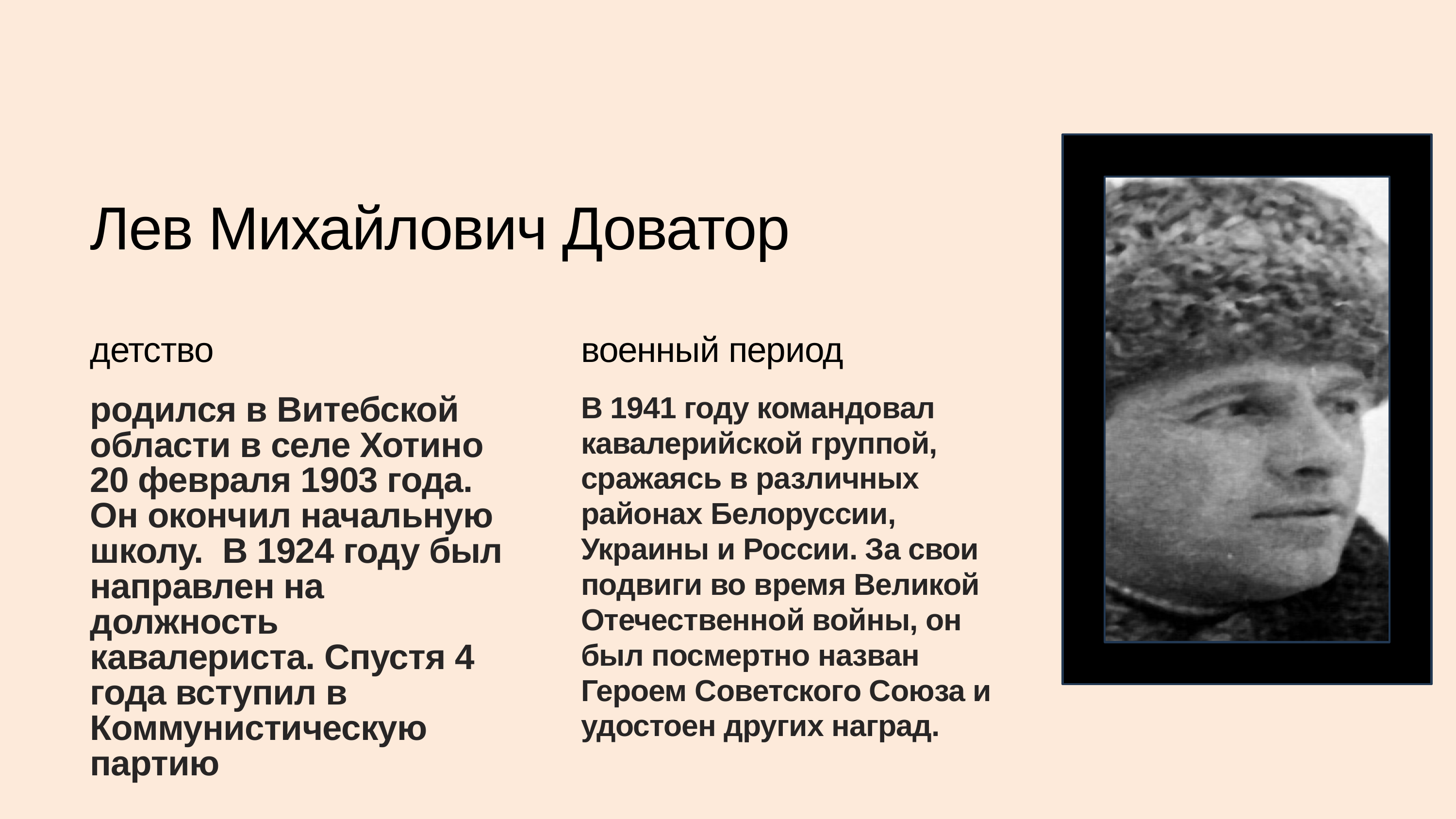

Лев Михайлович Доватор
детство
военный период
В 1941 году командовал кавалерийской группой, сражаясь в различных районах Белоруссии, Украины и России. За свои подвиги во время Великой Отечественной войны, он был посмертно назван Героем Советского Союза и удостоен других наград.
родился в Витебской области в селе Хотино 20 февраля 1903 года. Он окончил начальную школу.  В 1924 году был направлен на должность кавалериста. Спустя 4 года вступил в Коммунистическую партию